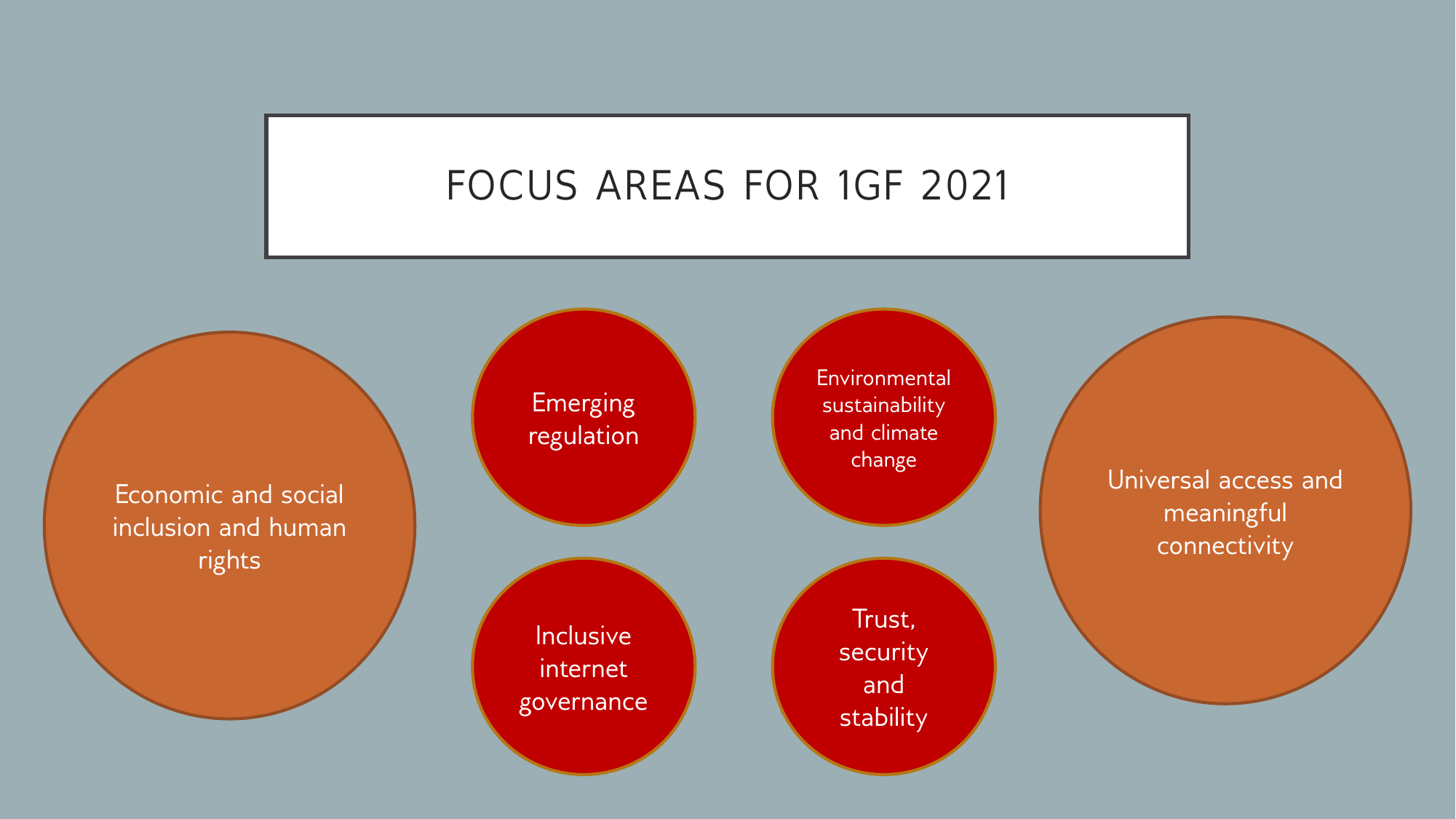

focus areas for 1gf 2021
Emerging regulation
Environmental sustainability and climate change
Universal access and meaningful connectivity
Economic and social inclusion and human rights
Inclusive internet governance
Trust, security and stability